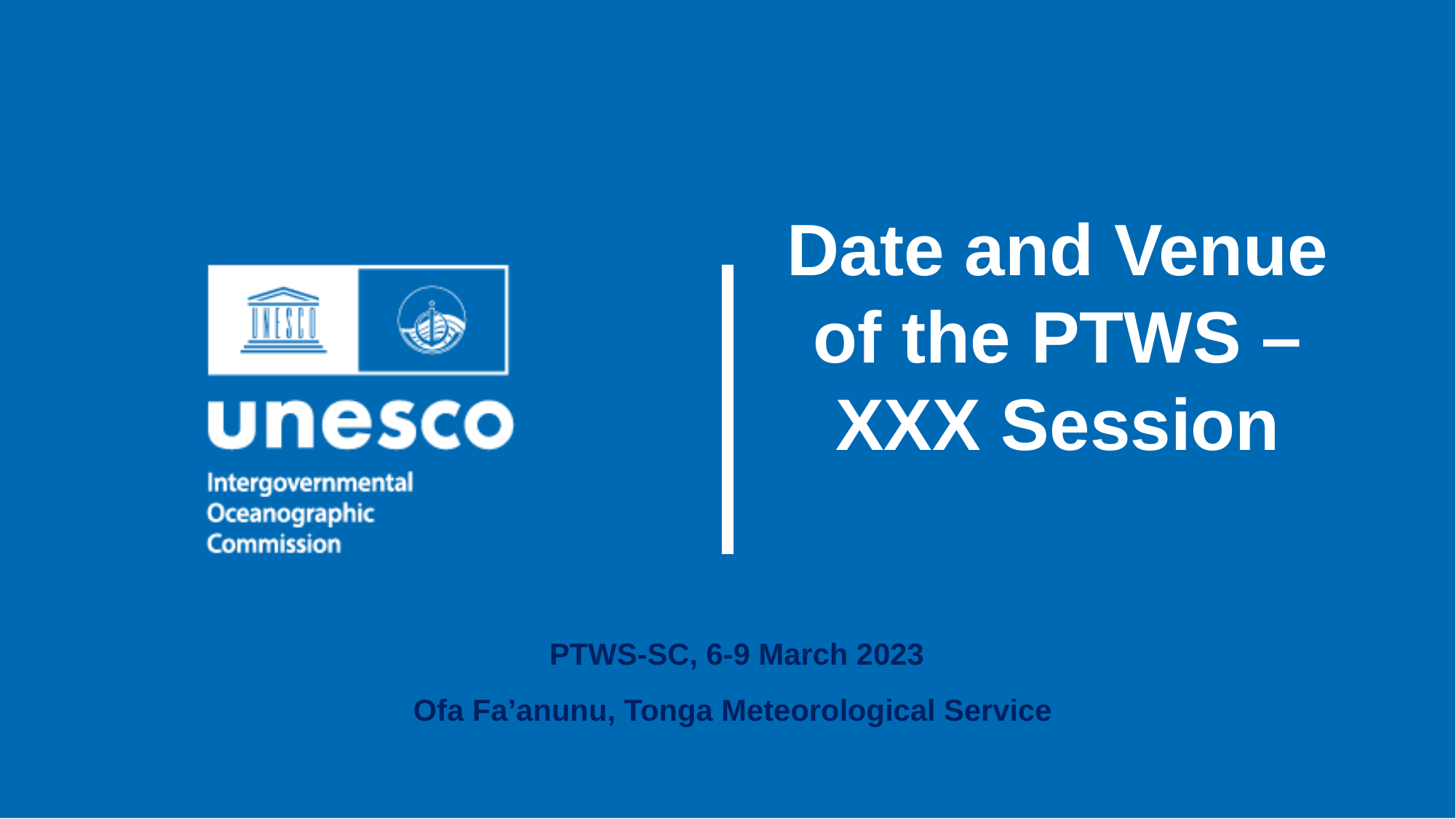

Date and Venue of the PTWS –XXX Session
PTWS-SC, 6-9 March 2023

Ofa Fa’anunu, Tonga Meteorological Service